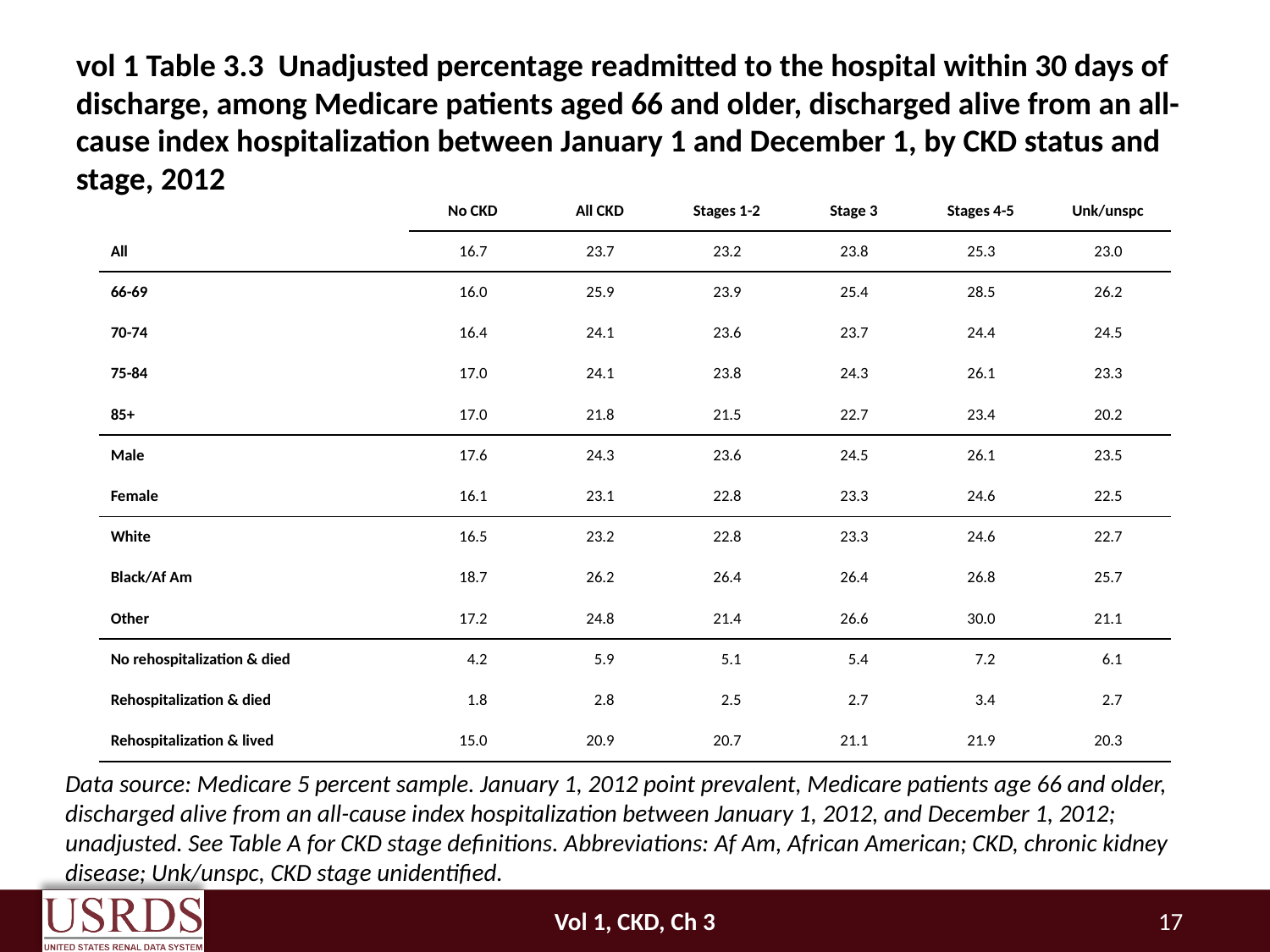

# vol 1 Table 3.3  Unadjusted percentage readmitted to the hospital within 30 days of discharge, among Medicare patients aged 66 and older, discharged alive from an all-cause index hospitalization between January 1 and December 1, by CKD status and stage, 2012
|  | No CKD | All CKD | Stages 1-2 | Stage 3 | Stages 4-5 | Unk/unspc |
| --- | --- | --- | --- | --- | --- | --- |
| All | 16.7 | 23.7 | 23.2 | 23.8 | 25.3 | 23.0 |
| 66-69 | 16.0 | 25.9 | 23.9 | 25.4 | 28.5 | 26.2 |
| 70-74 | 16.4 | 24.1 | 23.6 | 23.7 | 24.4 | 24.5 |
| 75-84 | 17.0 | 24.1 | 23.8 | 24.3 | 26.1 | 23.3 |
| 85+ | 17.0 | 21.8 | 21.5 | 22.7 | 23.4 | 20.2 |
| Male | 17.6 | 24.3 | 23.6 | 24.5 | 26.1 | 23.5 |
| Female | 16.1 | 23.1 | 22.8 | 23.3 | 24.6 | 22.5 |
| White | 16.5 | 23.2 | 22.8 | 23.3 | 24.6 | 22.7 |
| Black/Af Am | 18.7 | 26.2 | 26.4 | 26.4 | 26.8 | 25.7 |
| Other | 17.2 | 24.8 | 21.4 | 26.6 | 30.0 | 21.1 |
| No rehospitalization & died | 4.2 | 5.9 | 5.1 | 5.4 | 7.2 | 6.1 |
| Rehospitalization & died | 1.8 | 2.8 | 2.5 | 2.7 | 3.4 | 2.7 |
| Rehospitalization & lived | 15.0 | 20.9 | 20.7 | 21.1 | 21.9 | 20.3 |
Data source: Medicare 5 percent sample. January 1, 2012 point prevalent, Medicare patients age 66 and older, discharged alive from an all-cause index hospitalization between January 1, 2012, and December 1, 2012; unadjusted. See Table A for CKD stage definitions. Abbreviations: Af Am, African American; CKD, chronic kidney disease; Unk/unspc, CKD stage unidentified.
Vol 1, CKD, Ch 3
17